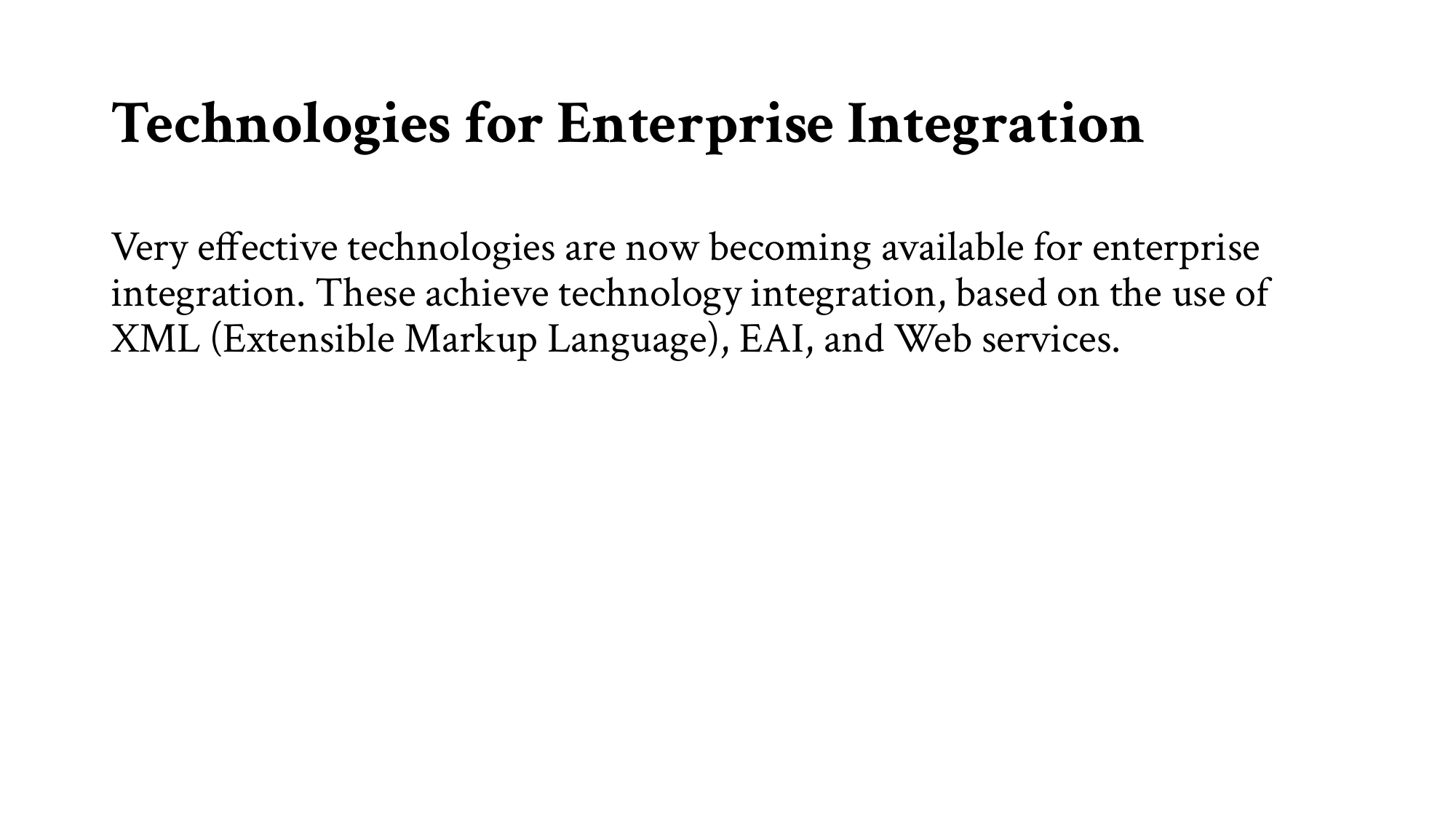

# Technologies for Enterprise Integration
Very effective technologies are now becoming available for enterprise integration. These achieve technology integration, based on the use of XML (Extensible Markup Language), EAI, and Web services.